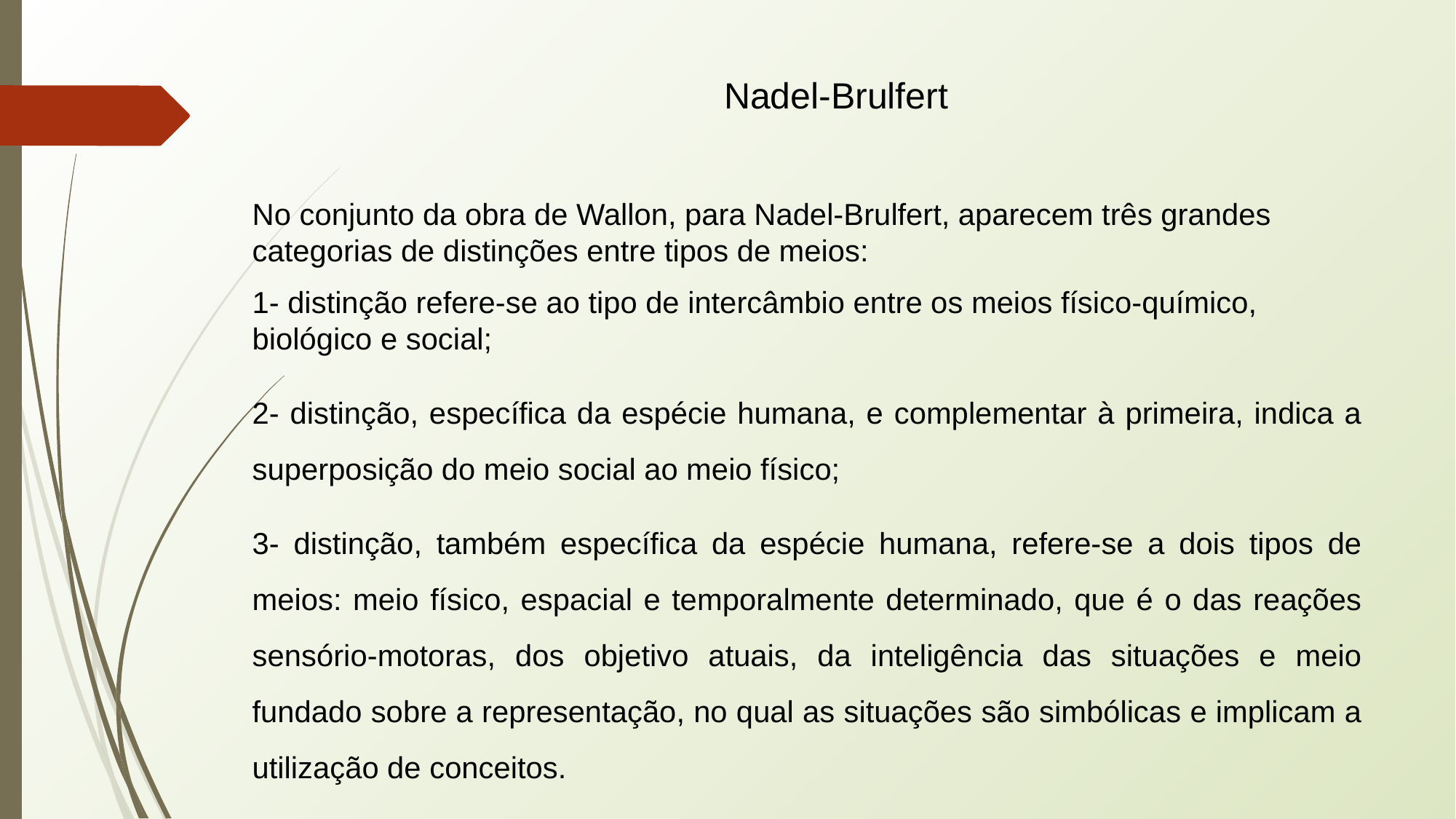

# Nadel-Brulfert
No conjunto da obra de Wallon, para Nadel-Brulfert, aparecem três grandes categorias de distinções entre tipos de meios:
1- distinção refere-se ao tipo de intercâmbio entre os meios físico-químico, biológico e social;
2- distinção, específica da espécie humana, e complementar à primeira, indica a superposição do meio social ao meio físico;
3- distinção, também específica da espécie humana, refere-se a dois tipos de meios: meio físico, espacial e temporalmente determinado, que é o das reações sensório-motoras, dos objetivo atuais, da inteligência das situações e meio fundado sobre a representação, no qual as situações são simbólicas e implicam a utilização de conceitos.